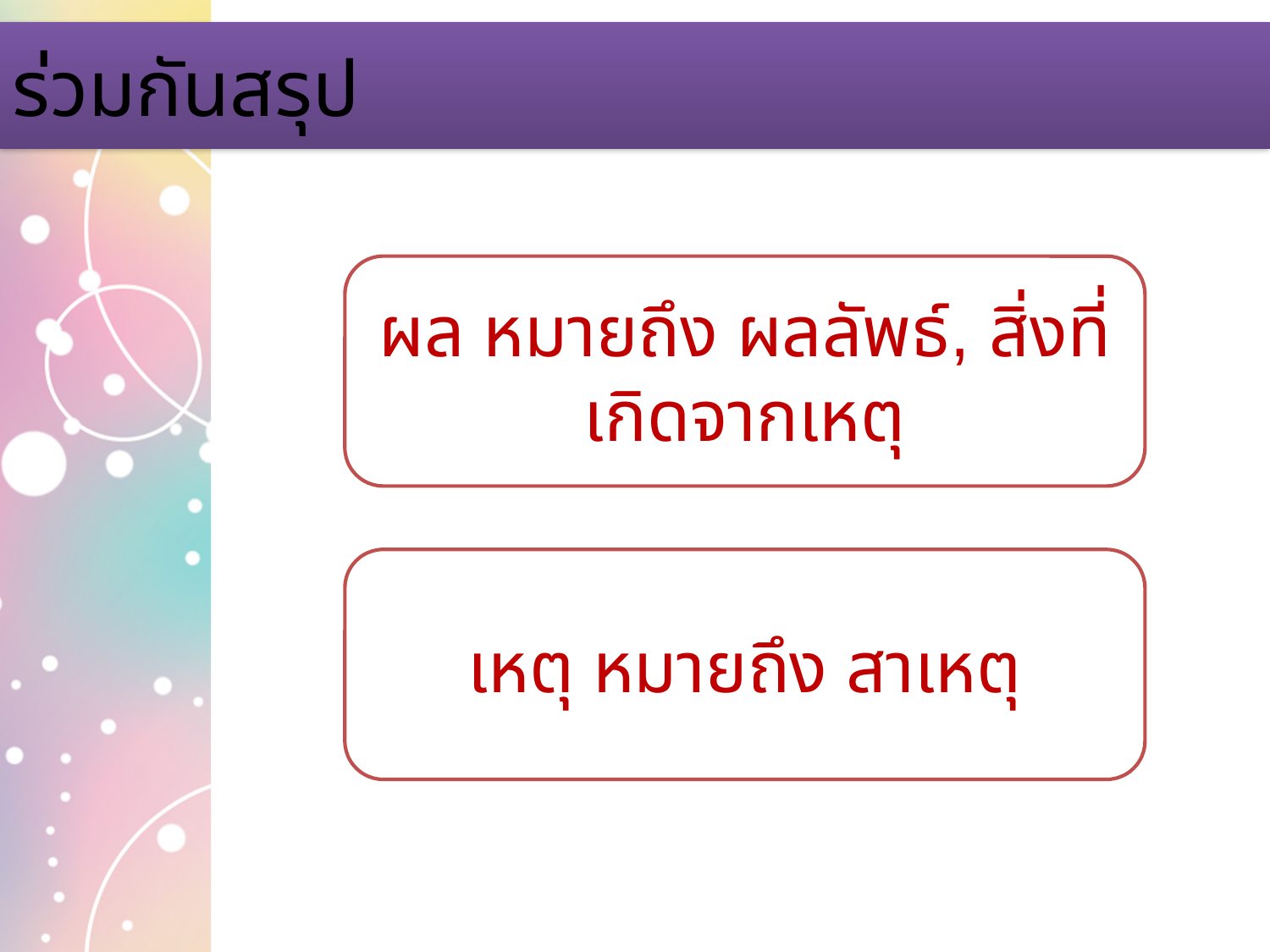

ร่วมกันสรุป
ผล หมายถึง ผลลัพธ์, สิ่งที่เกิดจากเหตุ
เหตุ หมายถึง สาเหตุ